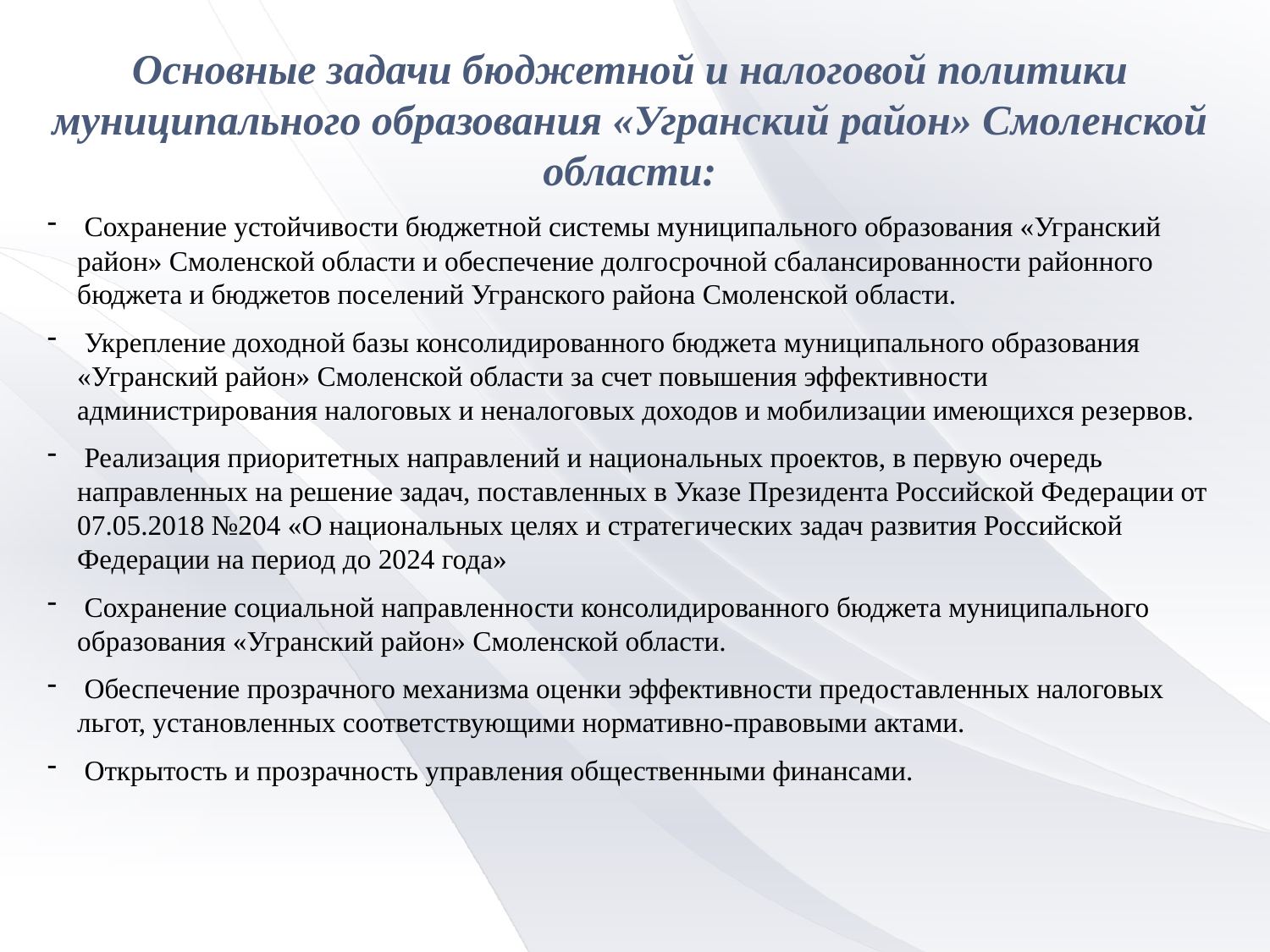

Основные задачи бюджетной и налоговой политики муниципального образования «Угранский район» Смоленской области:
 Сохранение устойчивости бюджетной системы муниципального образования «Угранский район» Смоленской области и обеспечение долгосрочной сбалансированности районного бюджета и бюджетов поселений Угранского района Смоленской области.
 Укрепление доходной базы консолидированного бюджета муниципального образования «Угранский район» Смоленской области за счет повышения эффективности администрирования налоговых и неналоговых доходов и мобилизации имеющихся резервов.
 Реализация приоритетных направлений и национальных проектов, в первую очередь направленных на решение задач, поставленных в Указе Президента Российской Федерации от 07.05.2018 №204 «О национальных целях и стратегических задач развития Российской  Федерации на период до 2024 года»
 Сохранение социальной направленности консолидированного бюджета муниципального образования «Угранский район» Смоленской области.
 Обеспечение прозрачного механизма оценки эффективности предоставленных налоговых льгот, установленных соответствующими нормативно-правовыми актами.
 Открытость и прозрачность управления общественными финансами.

1